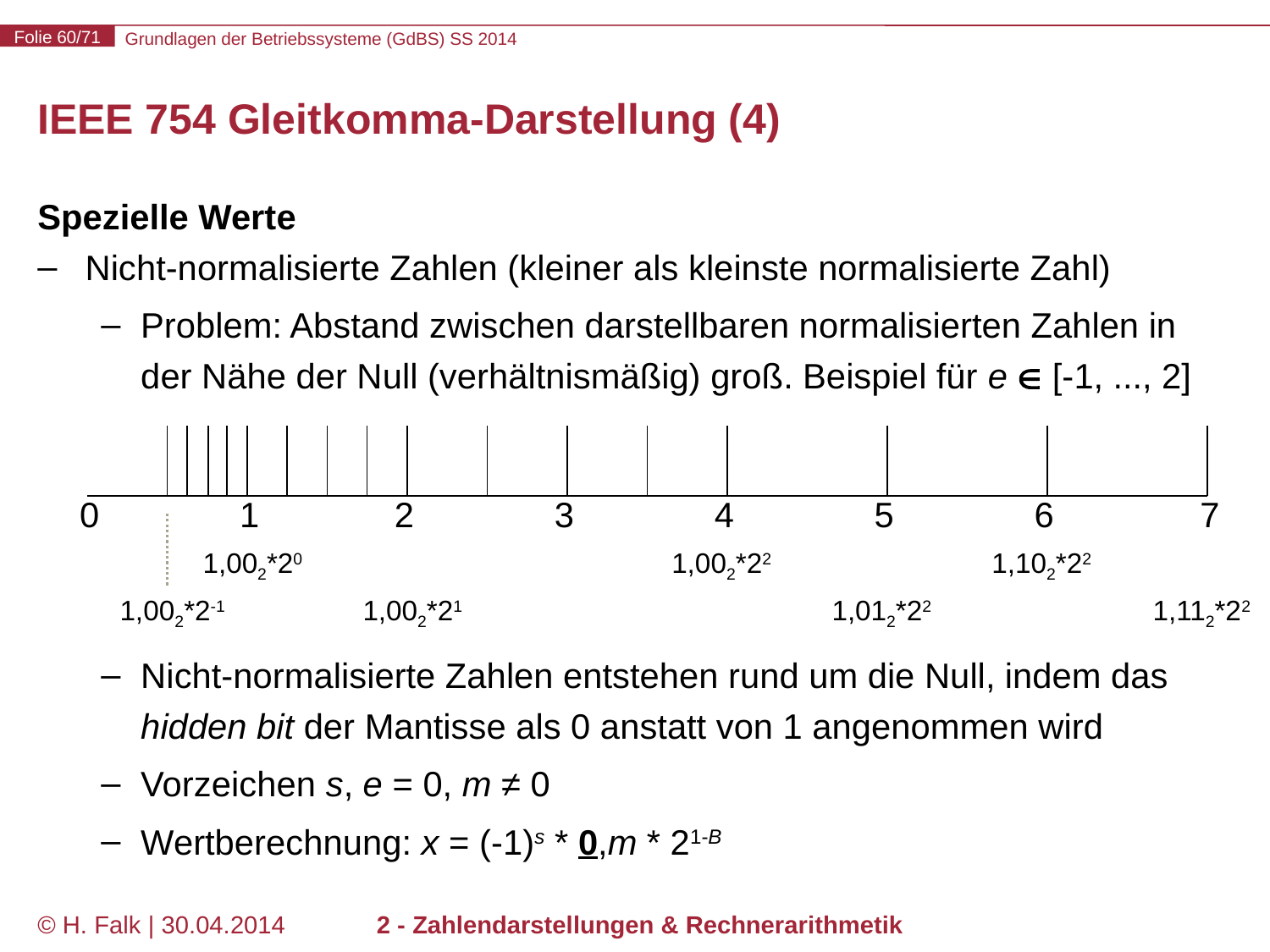

# IEEE 754 Gleitkomma-Darstellung (4)
Spezielle Werte
Nicht-normalisierte Zahlen (kleiner als kleinste normalisierte Zahl)
Problem: Abstand zwischen darstellbaren normalisierten Zahlen in der Nähe der Null (verhältnismäßig) groß. Beispiel für e ∈ [-1, ..., 2]

Nicht-normalisierte Zahlen entstehen rund um die Null, indem das hidden bit der Mantisse als 0 anstatt von 1 angenommen wird
Vorzeichen s, e = 0, m ≠ 0
Wertberechnung: x = (-1)s * 0,m * 21-B
0
1
2
3
4
5
6
7
1,002*20
1,002*22
1,102*22
1,002*2-1
1,002*21
1,012*22
1,112*22
© H. Falk | 30.04.2014
2 - Zahlendarstellungen & Rechnerarithmetik